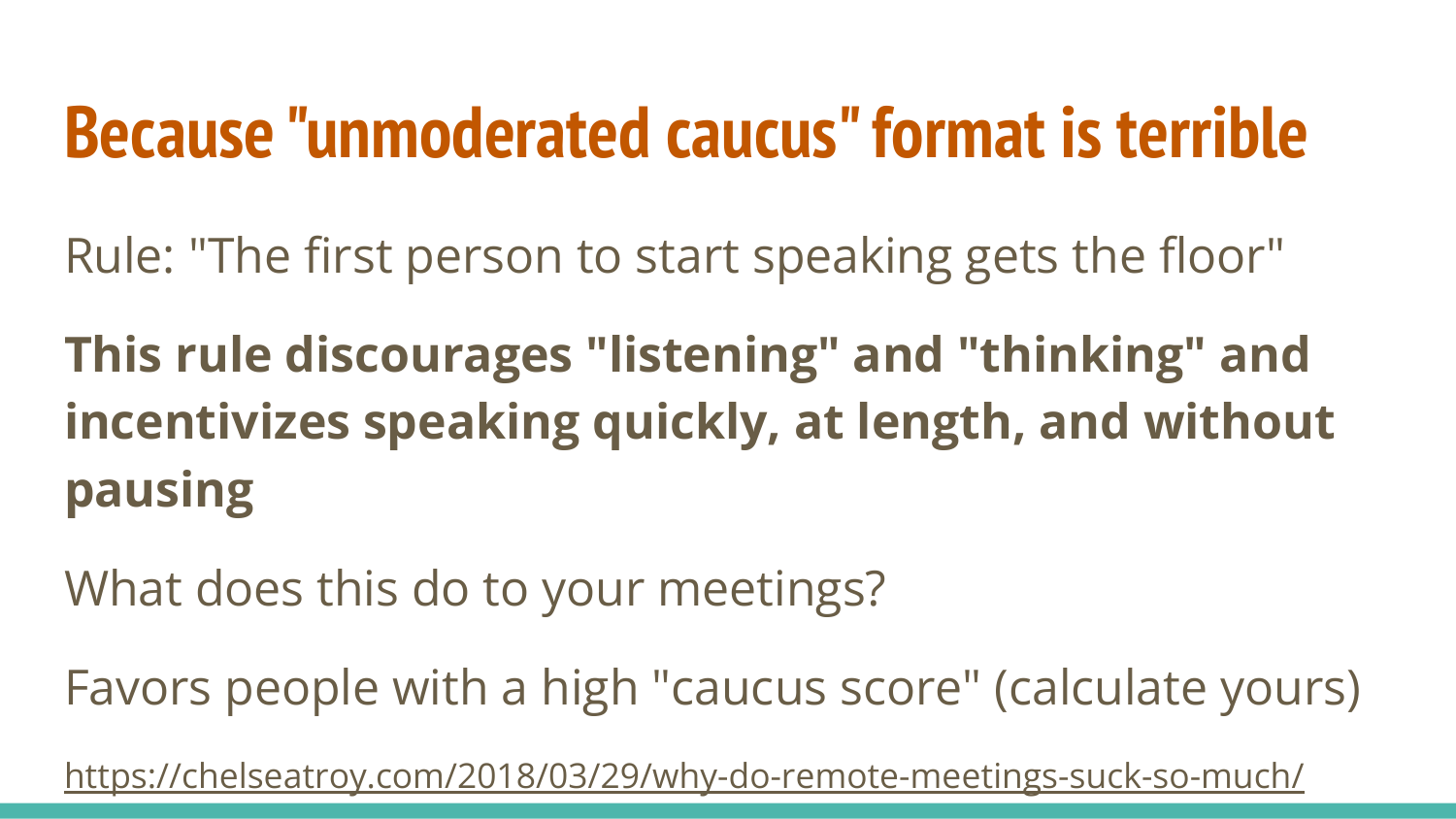

# Because "unmoderated caucus" format is terrible
Rule: "The first person to start speaking gets the floor"
This rule discourages "listening" and "thinking" and incentivizes speaking quickly, at length, and without pausing
What does this do to your meetings?
Favors people with a high "caucus score" (calculate yours)
https://chelseatroy.com/2018/03/29/why-do-remote-meetings-suck-so-much/